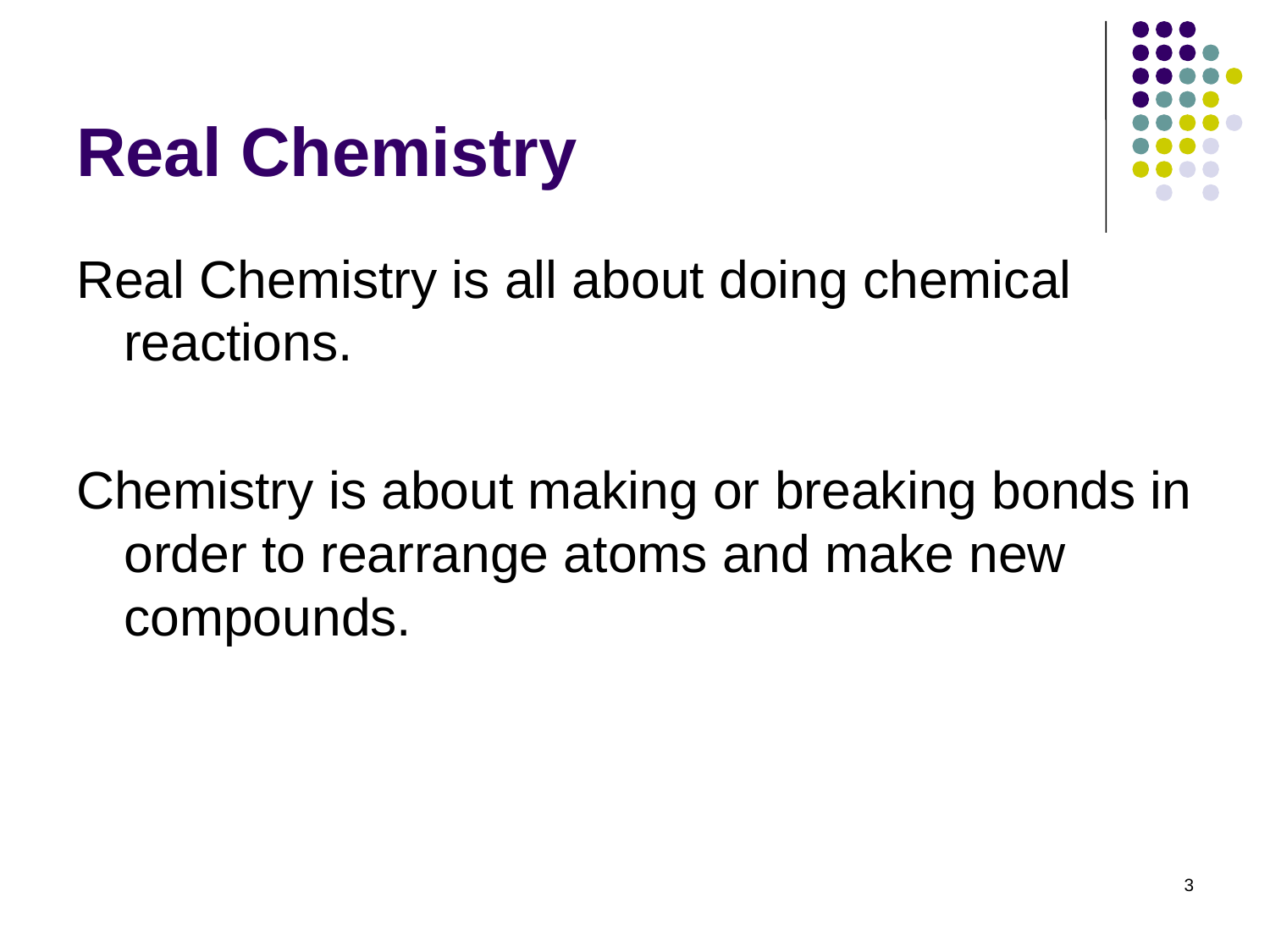

# Real Chemistry
Real Chemistry is all about doing chemical reactions.

Chemistry is about making or breaking bonds in order to rearrange atoms and make new compounds.
3